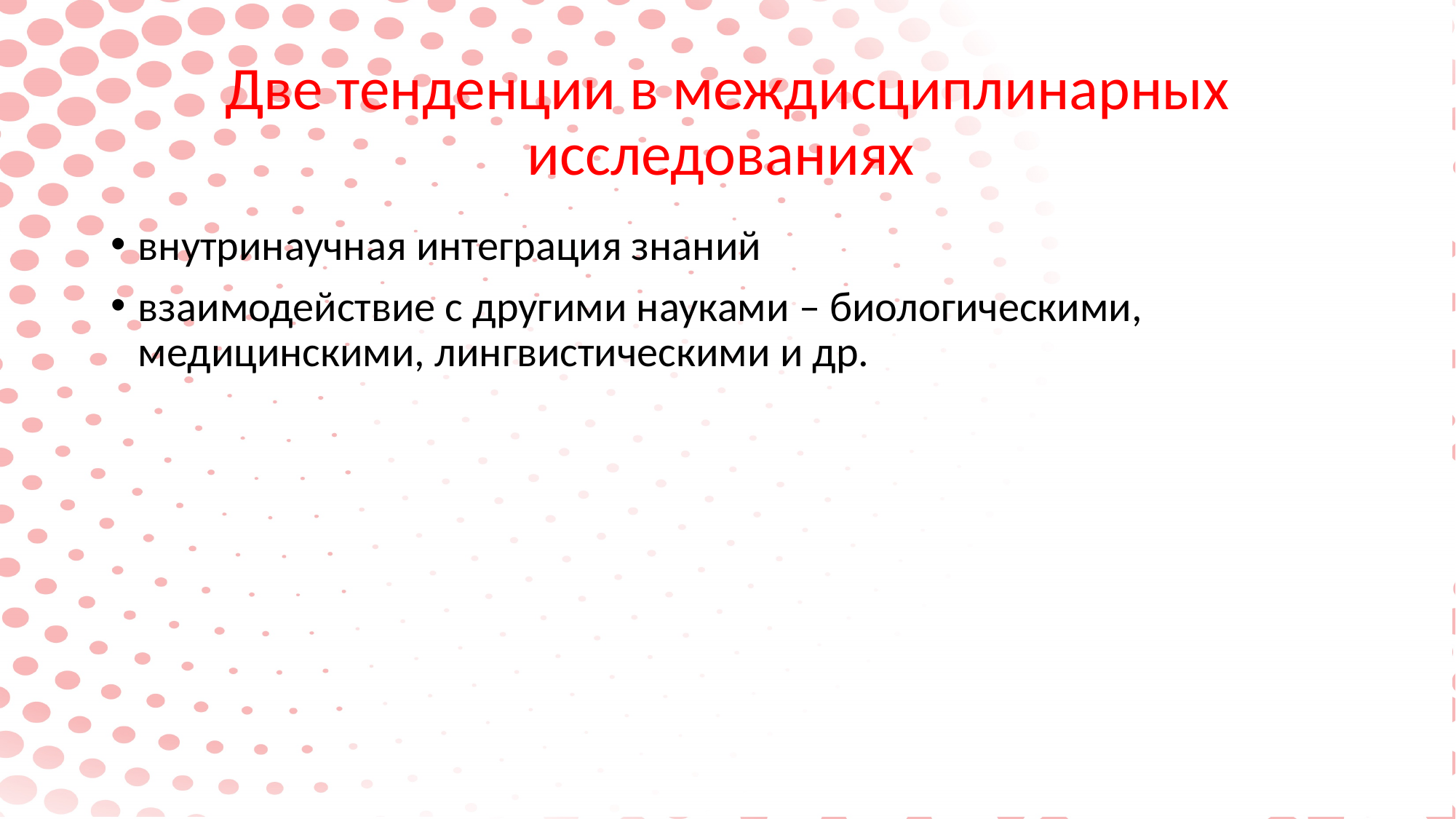

# Две тенденции в междисциплинарных исследованиях
внутринаучная интеграция знаний
взаимодействие с другими науками – биологическими, медицинскими, лингвистическими и др.